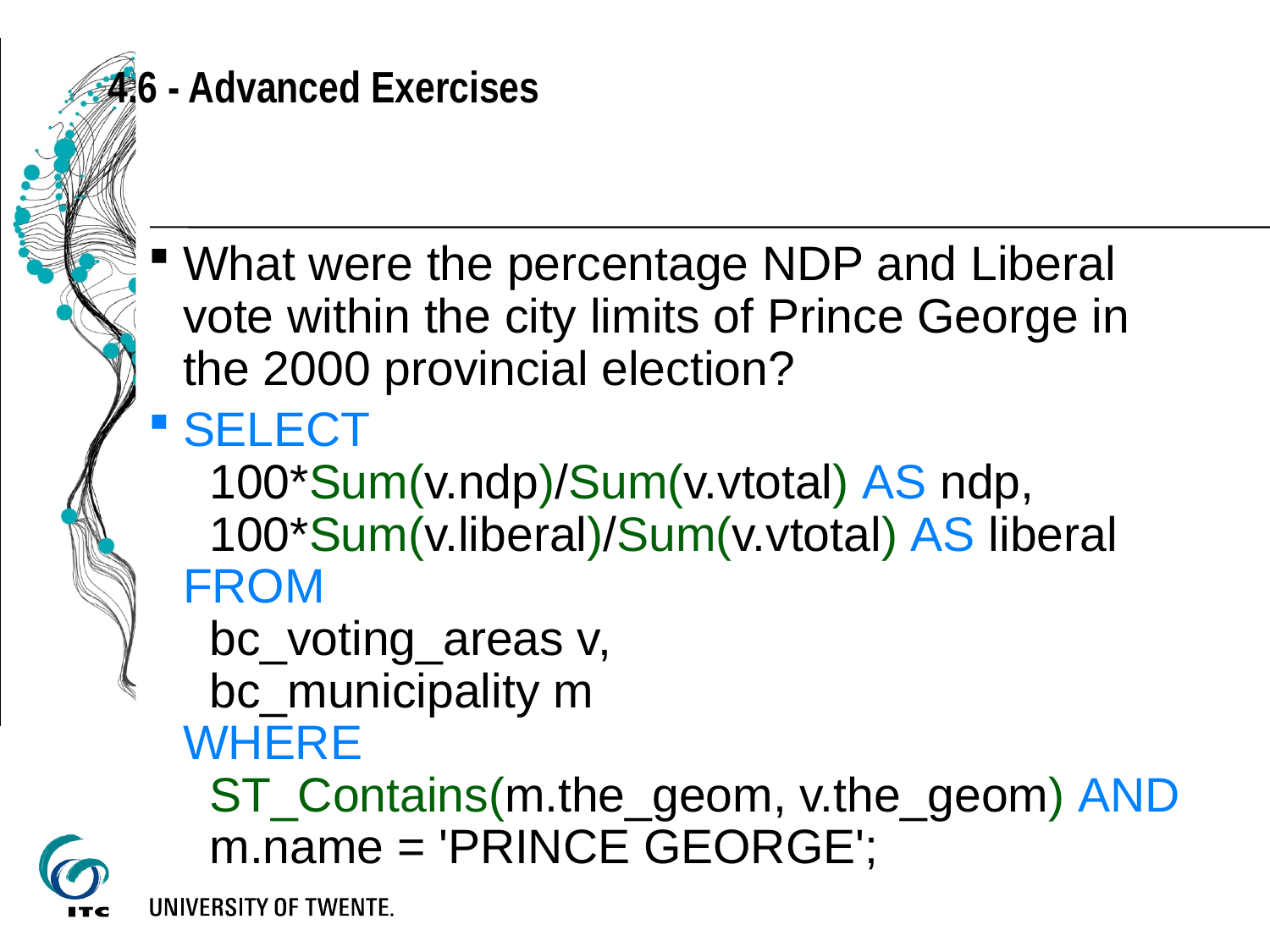

4.6 - Advanced Exercises
What were the percentage NDP and Liberal vote within the city limits of Prince George in the 2000 provincial election?
SELECT
  100*Sum(v.ndp)/Sum(v.vtotal) AS ndp,
  100*Sum(v.liberal)/Sum(v.vtotal) AS liberal
FROM
  bc_voting_areas v,
  bc_municipality m
WHERE
  ST_Contains(m.the_geom, v.the_geom) AND
  m.name = 'PRINCE GEORGE';